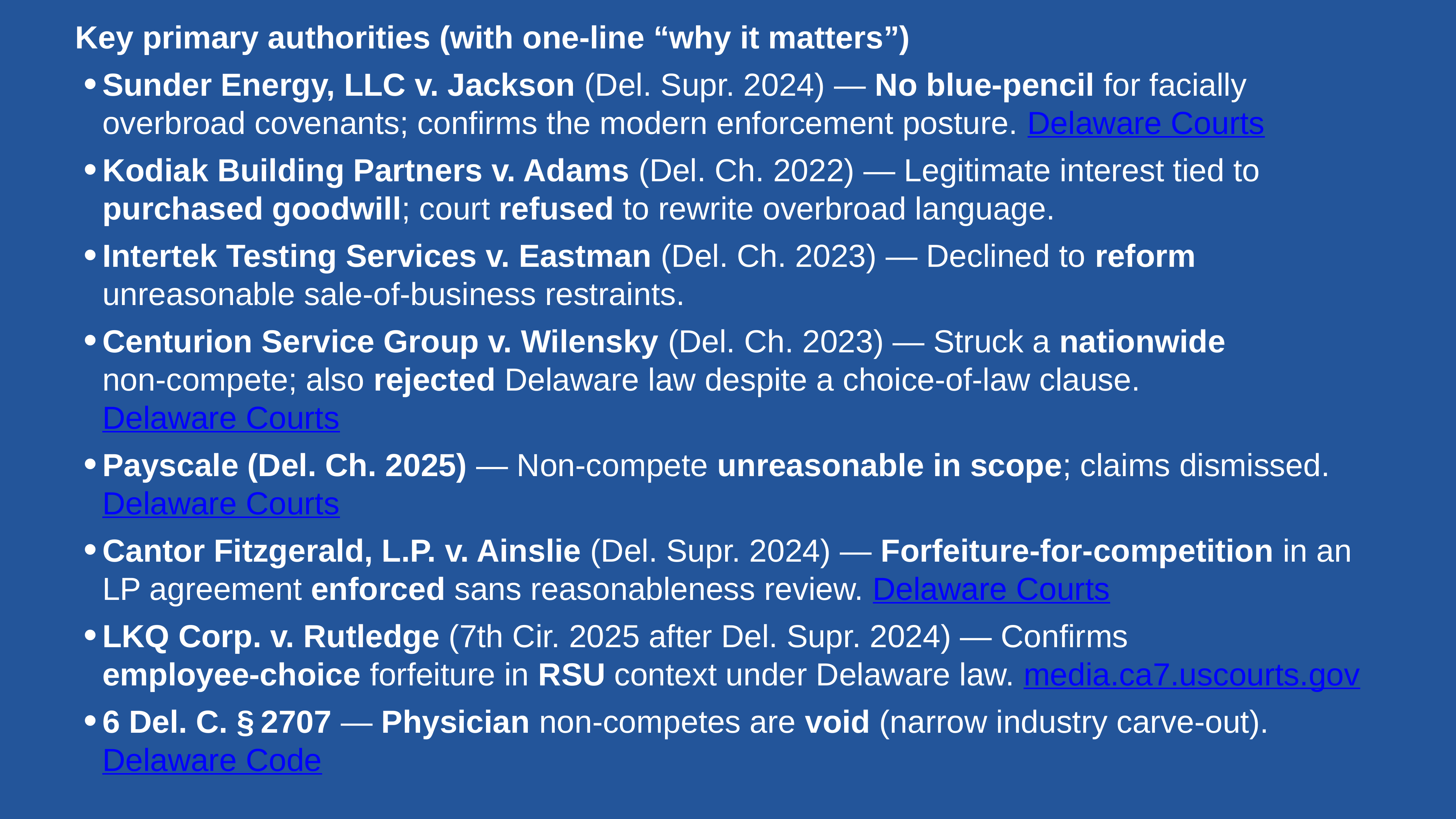

Key primary authorities (with one‑line “why it matters”)
Sunder Energy, LLC v. Jackson (Del. Supr. 2024) — No blue‑pencil for facially overbroad covenants; confirms the modern enforcement posture. Delaware Courts
Kodiak Building Partners v. Adams (Del. Ch. 2022) — Legitimate interest tied to purchased goodwill; court refused to rewrite overbroad language.
Intertek Testing Services v. Eastman (Del. Ch. 2023) — Declined to reform unreasonable sale‑of‑business restraints.
Centurion Service Group v. Wilensky (Del. Ch. 2023) — Struck a nationwide non‑compete; also rejected Delaware law despite a choice‑of‑law clause. Delaware Courts
Payscale (Del. Ch. 2025) — Non‑compete unreasonable in scope; claims dismissed. Delaware Courts
Cantor Fitzgerald, L.P. v. Ainslie (Del. Supr. 2024) — Forfeiture‑for‑competition in an LP agreement enforced sans reasonableness review. Delaware Courts
LKQ Corp. v. Rutledge (7th Cir. 2025 after Del. Supr. 2024) — Confirms employee‑choice forfeiture in RSU context under Delaware law. media.ca7.uscourts.gov
6 Del. C. § 2707 — Physician non‑competes are void (narrow industry carve‑out). Delaware Code